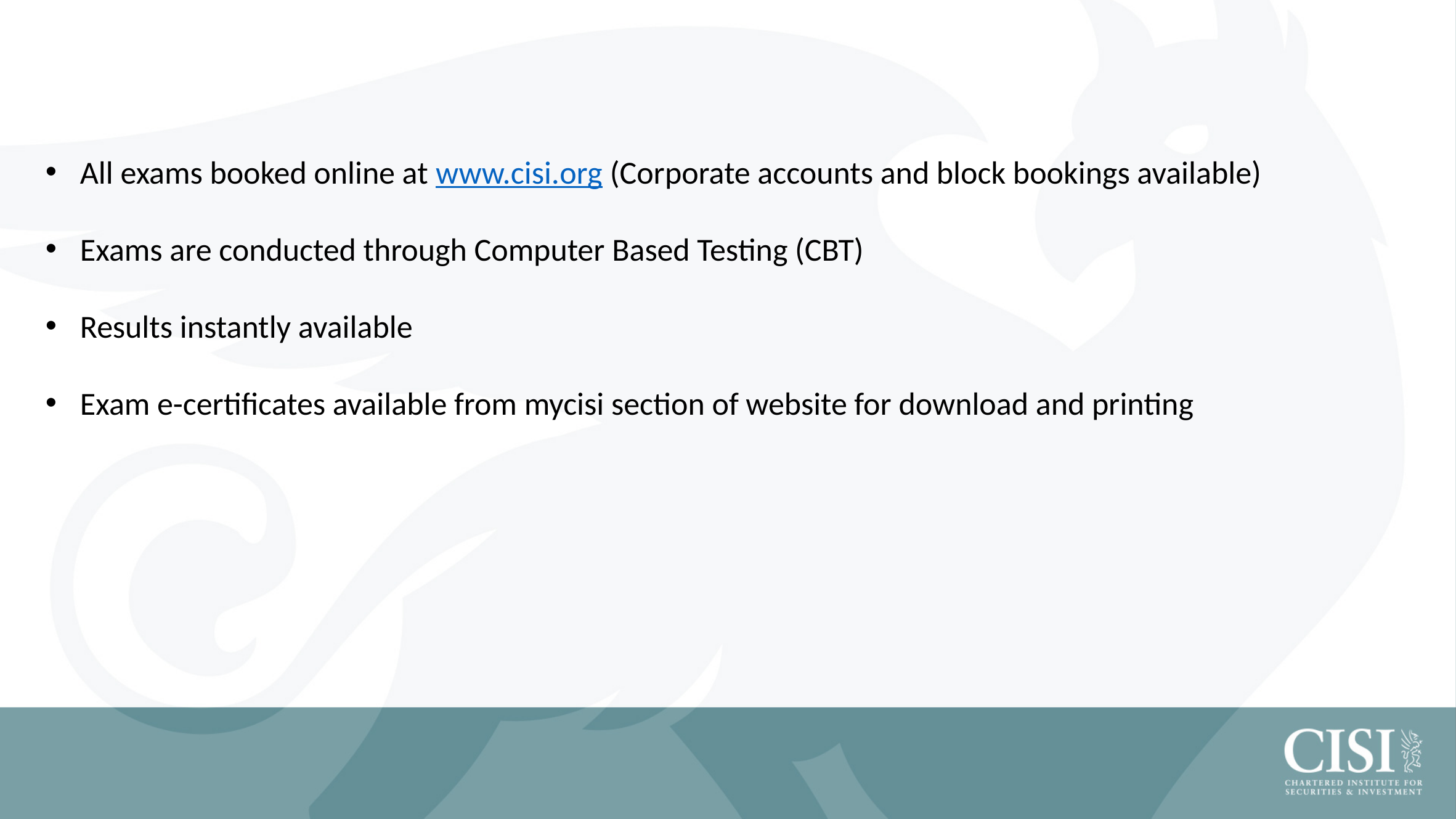

All exams booked online at www.cisi.org (Corporate accounts and block bookings available)

Exams are conducted through Computer Based Testing (CBT)

Results instantly available

Exam e-certificates available from mycisi section of website for download and printing